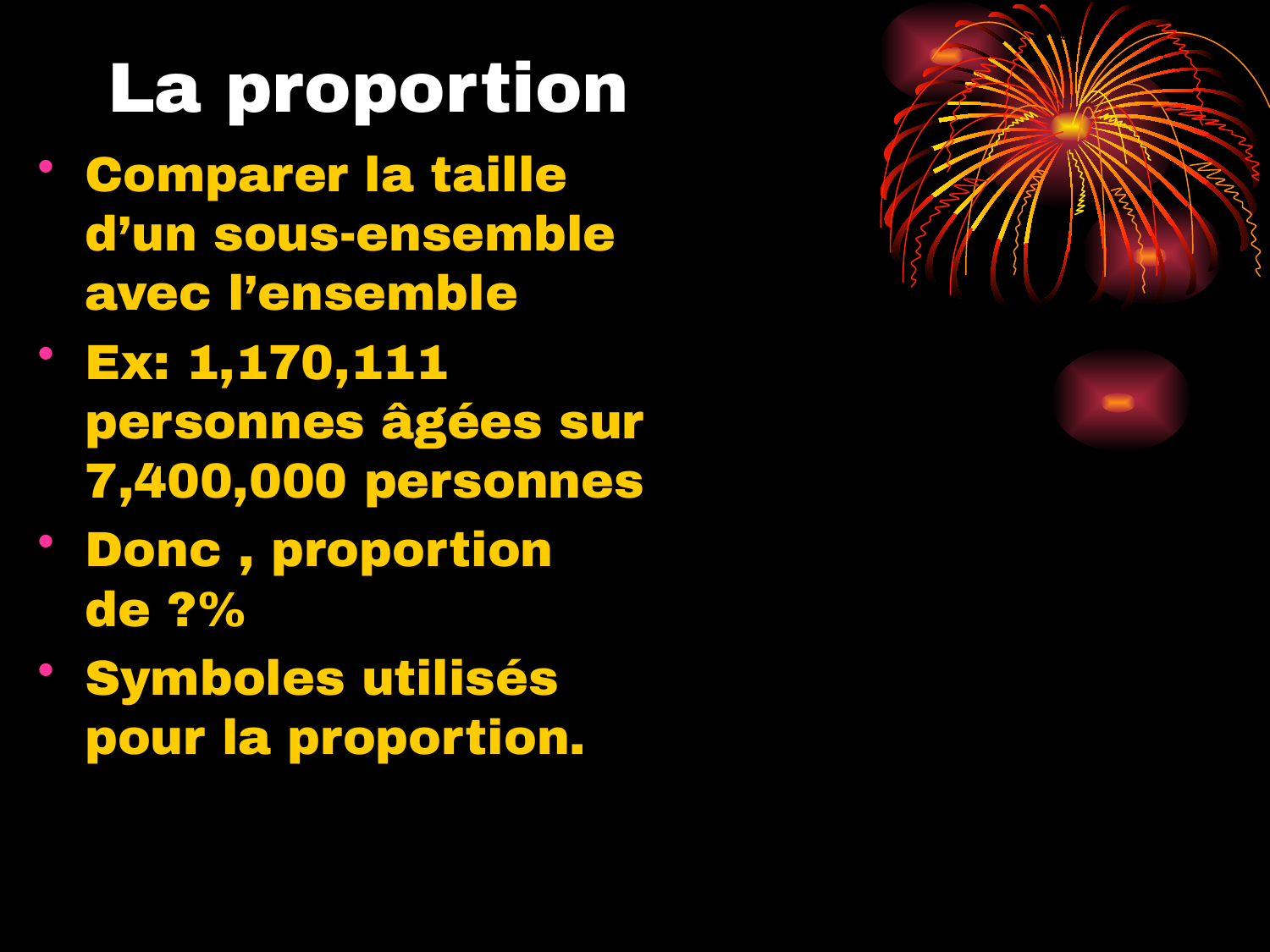

# La proportion
Comparer la taille d’un sous-ensemble avec l’ensemble
Ex: 1,170,111 personnes âgées sur 7,400,000 personnes
Donc , proportion de ?%
Symboles utilisés pour la proportion.